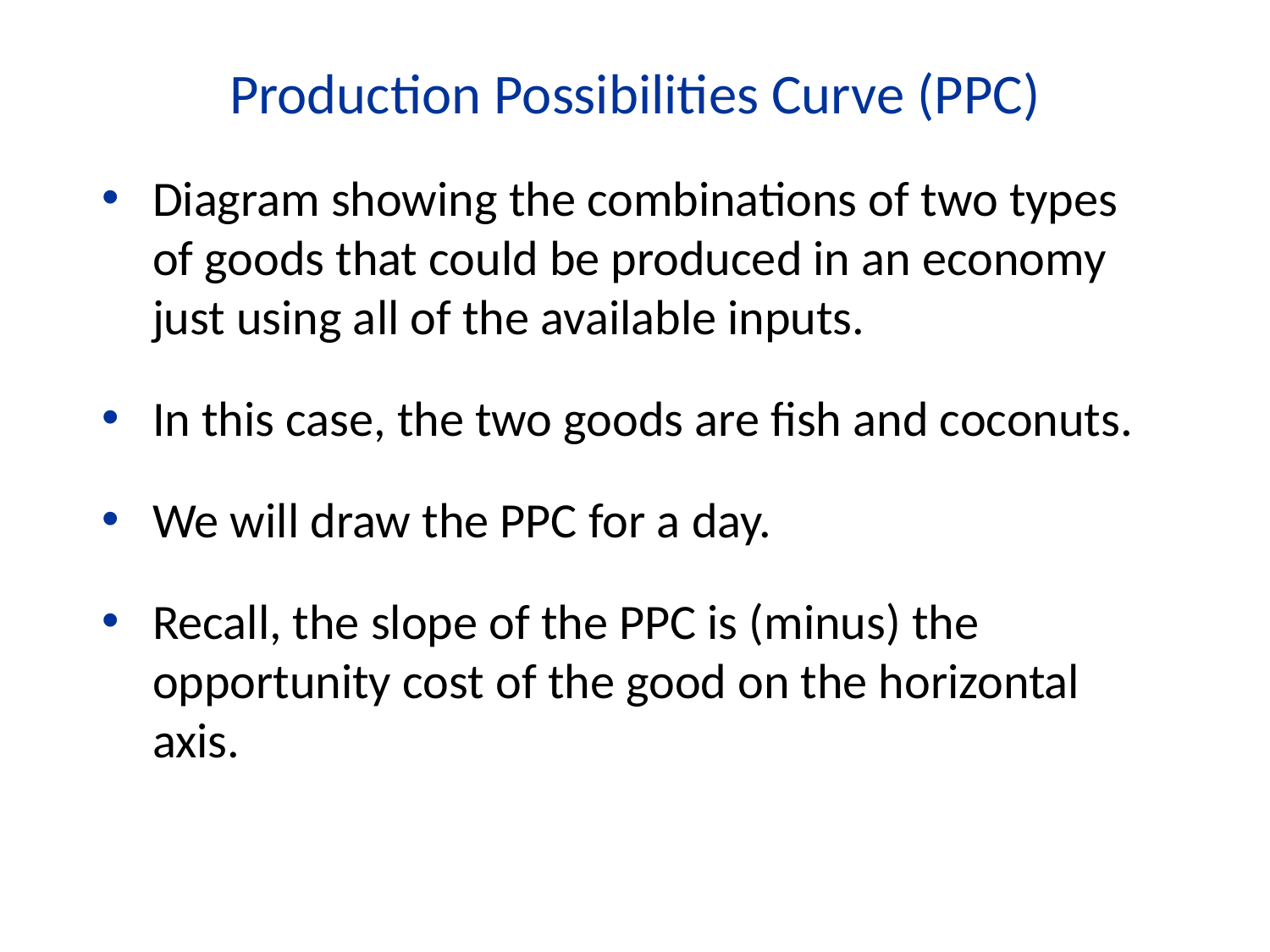

Production Possibilities Curve (PPC)
Diagram showing the combinations of two types of goods that could be produced in an economy just using all of the available inputs.
In this case, the two goods are fish and coconuts.
We will draw the PPC for a day.
Recall, the slope of the PPC is (minus) the opportunity cost of the good on the horizontal axis.